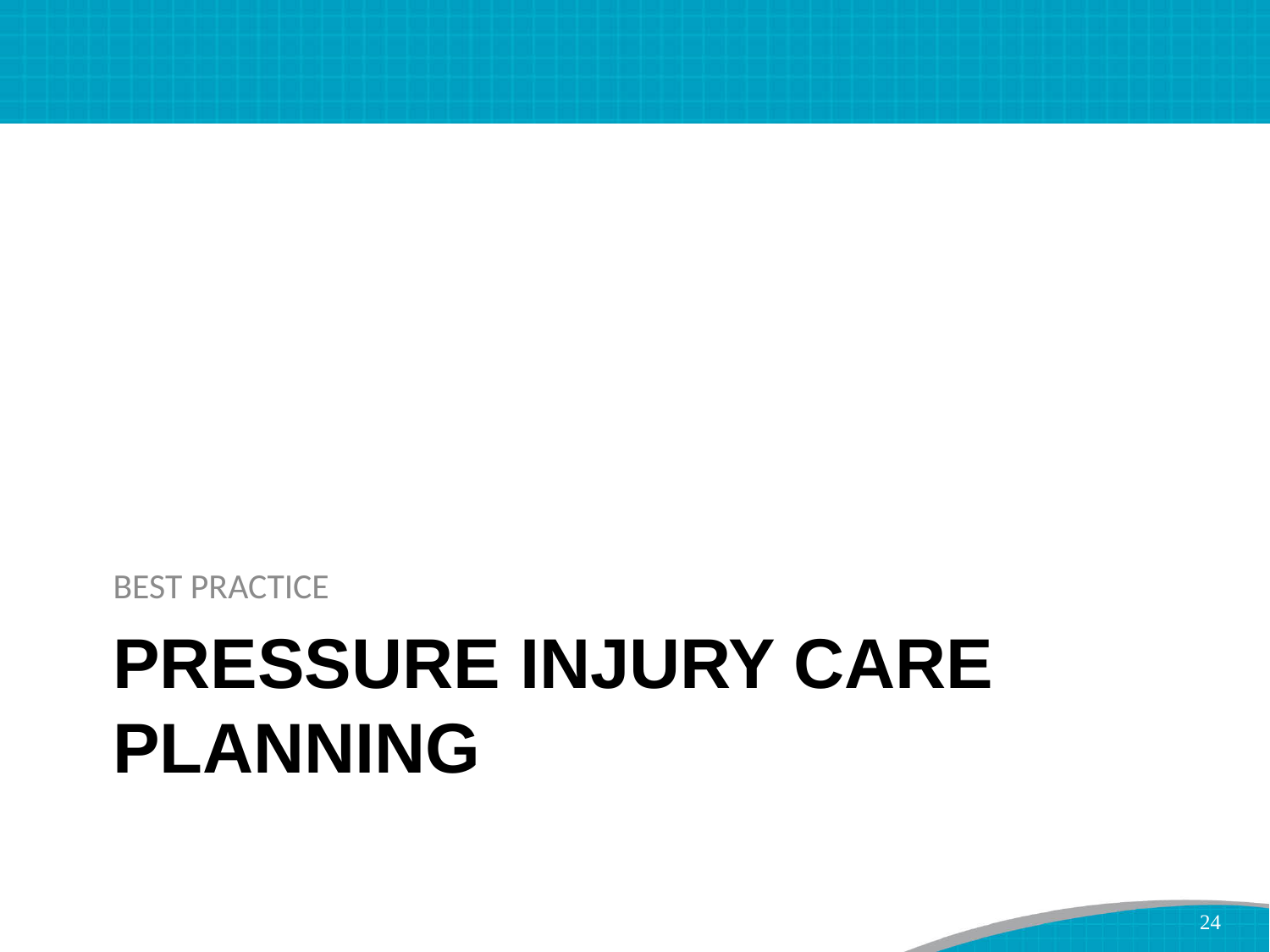

BEST PRACTICE
# Pressure Injury care planning
24